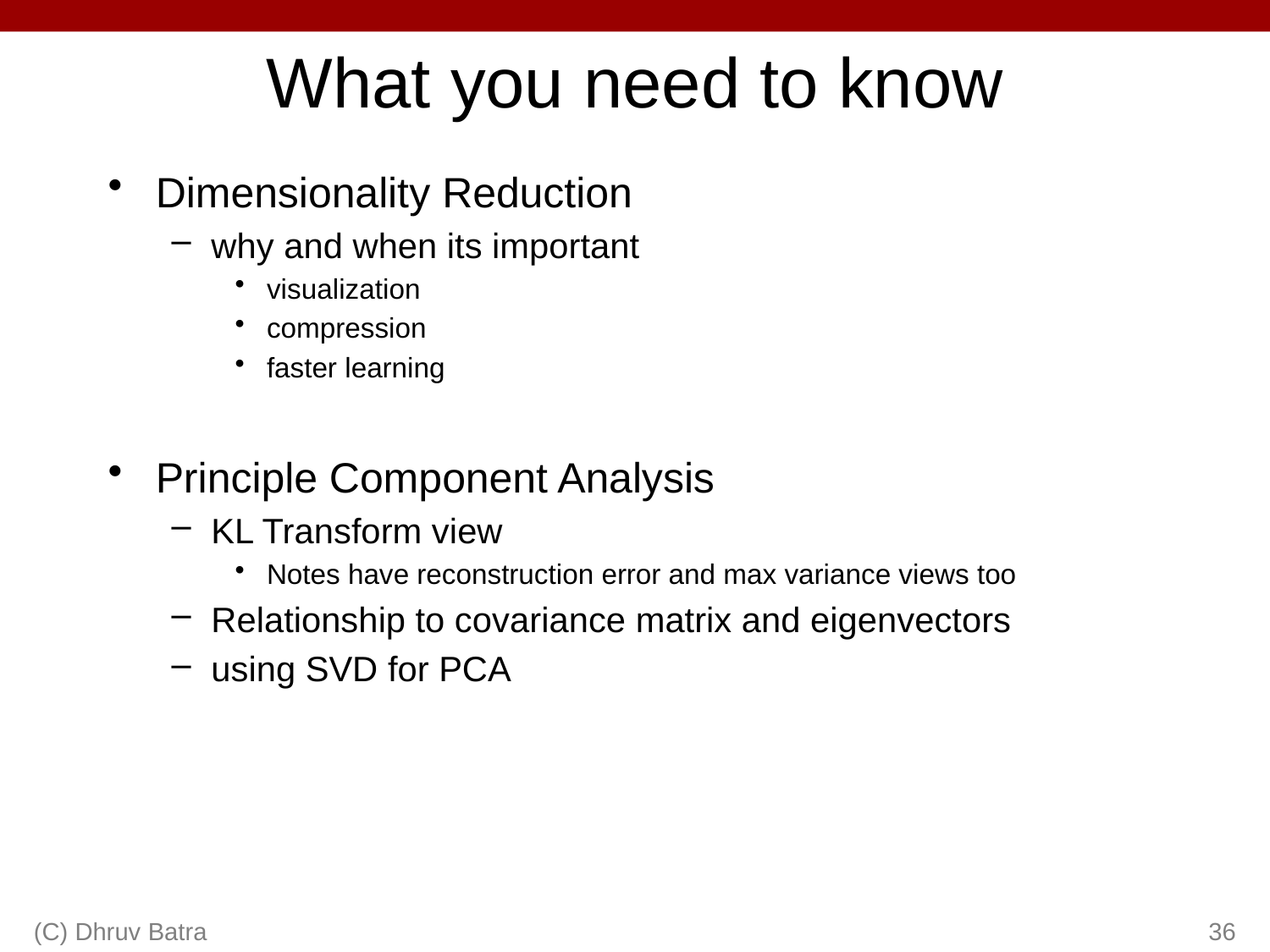

# What you need to know
Dimensionality Reduction
why and when its important
visualization
compression
faster learning

Principle Component Analysis
KL Transform view
Notes have reconstruction error and max variance views too
Relationship to covariance matrix and eigenvectors
using SVD for PCA

(C) Dhruv Batra
36